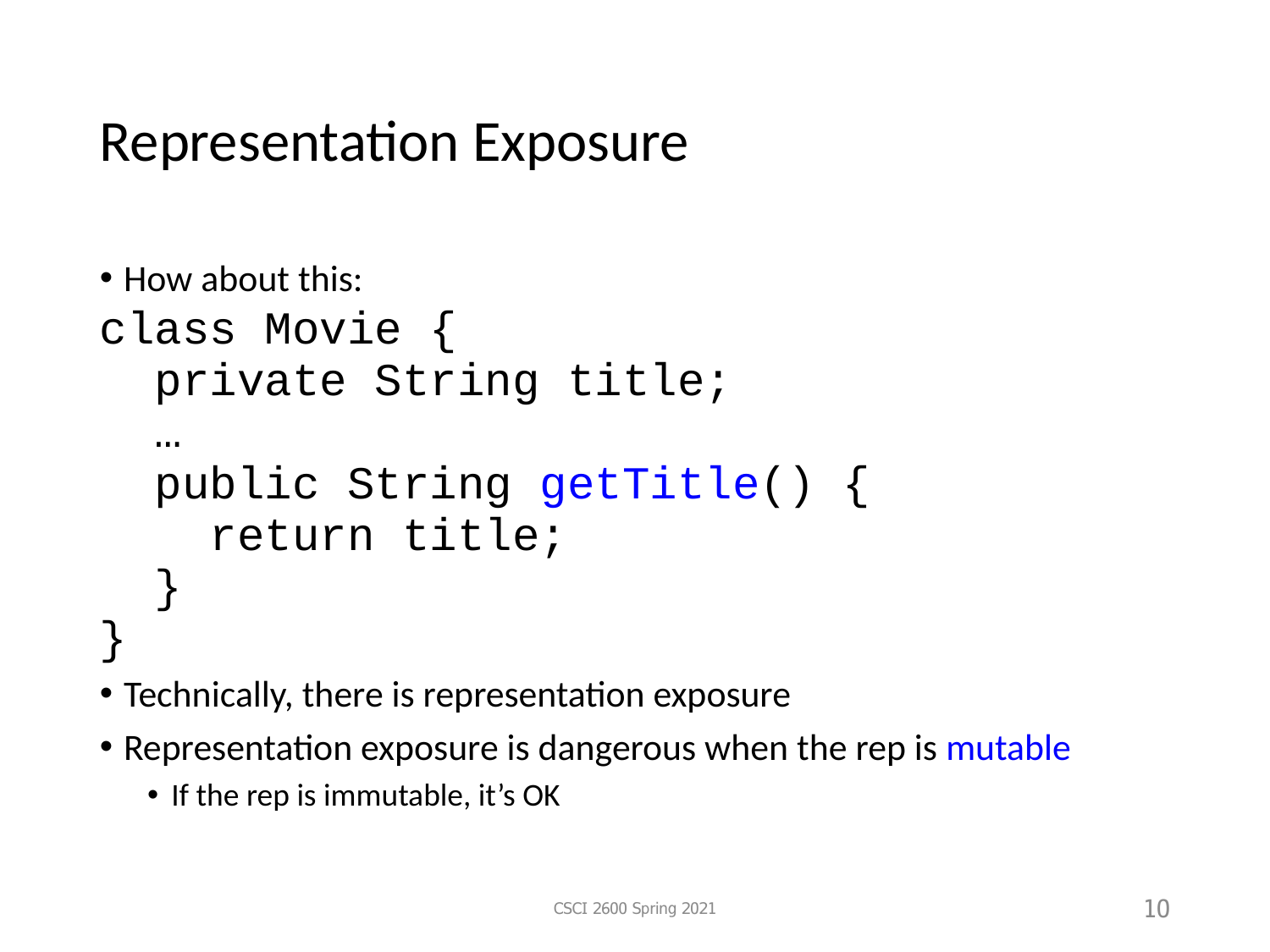

Representation Exposure
How about this:
class Movie {
  private String title;
  …
  public String getTitle() {
    return title;
  }
}
Technically, there is representation exposure
Representation exposure is dangerous when the rep is mutable
If the rep is immutable, it’s OK
CSCI 2600 Spring 2021
10